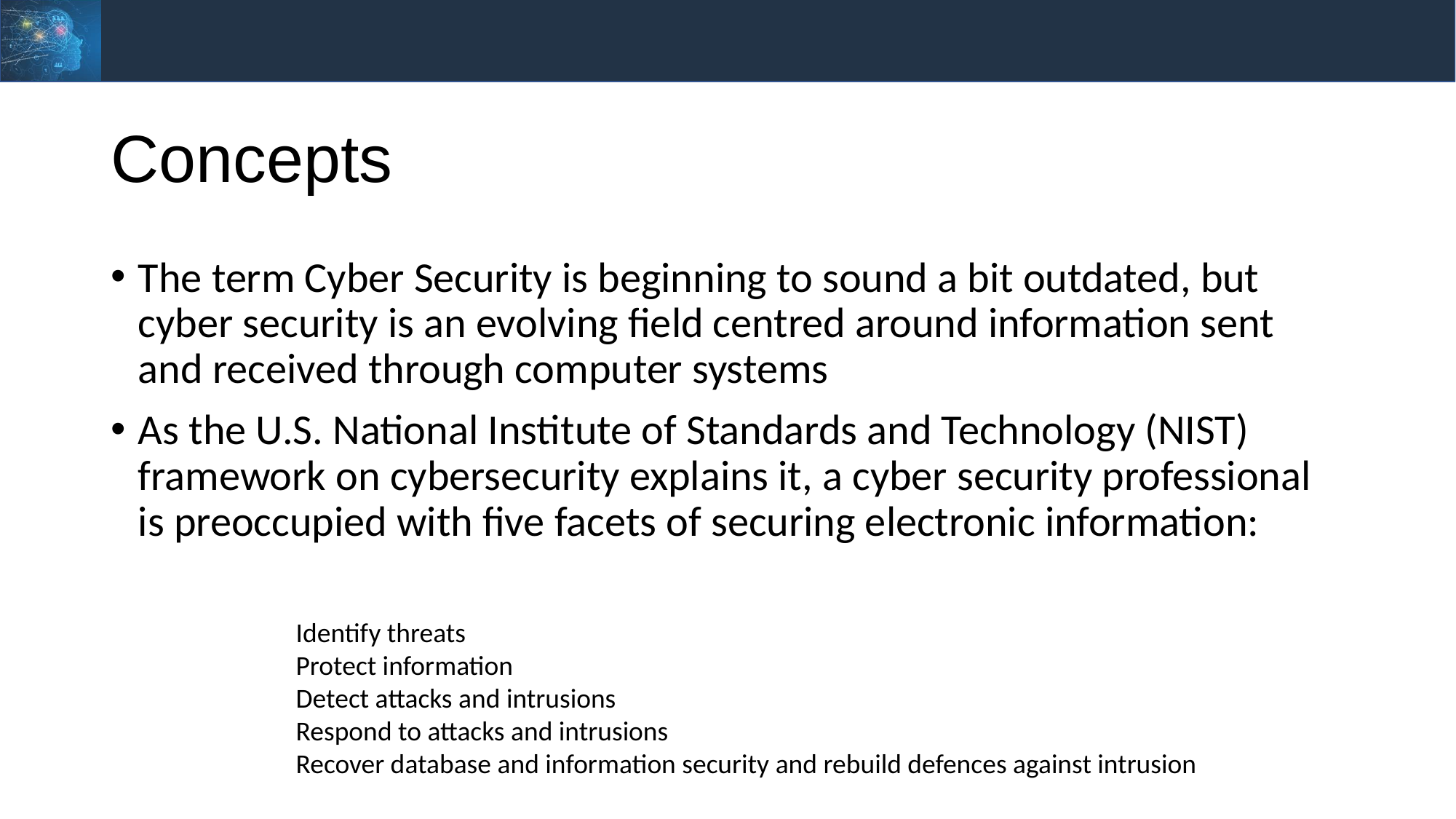

# Concepts
The term Cyber Security is beginning to sound a bit outdated, but cyber security is an evolving field centred around information sent and received through computer systems
As the U.S. National Institute of Standards and Technology (NIST) framework on cybersecurity explains it, a cyber security professional is preoccupied with five facets of securing electronic information:
Identify threats
Protect information
Detect attacks and intrusions
Respond to attacks and intrusions
Recover database and information security and rebuild defences against intrusion